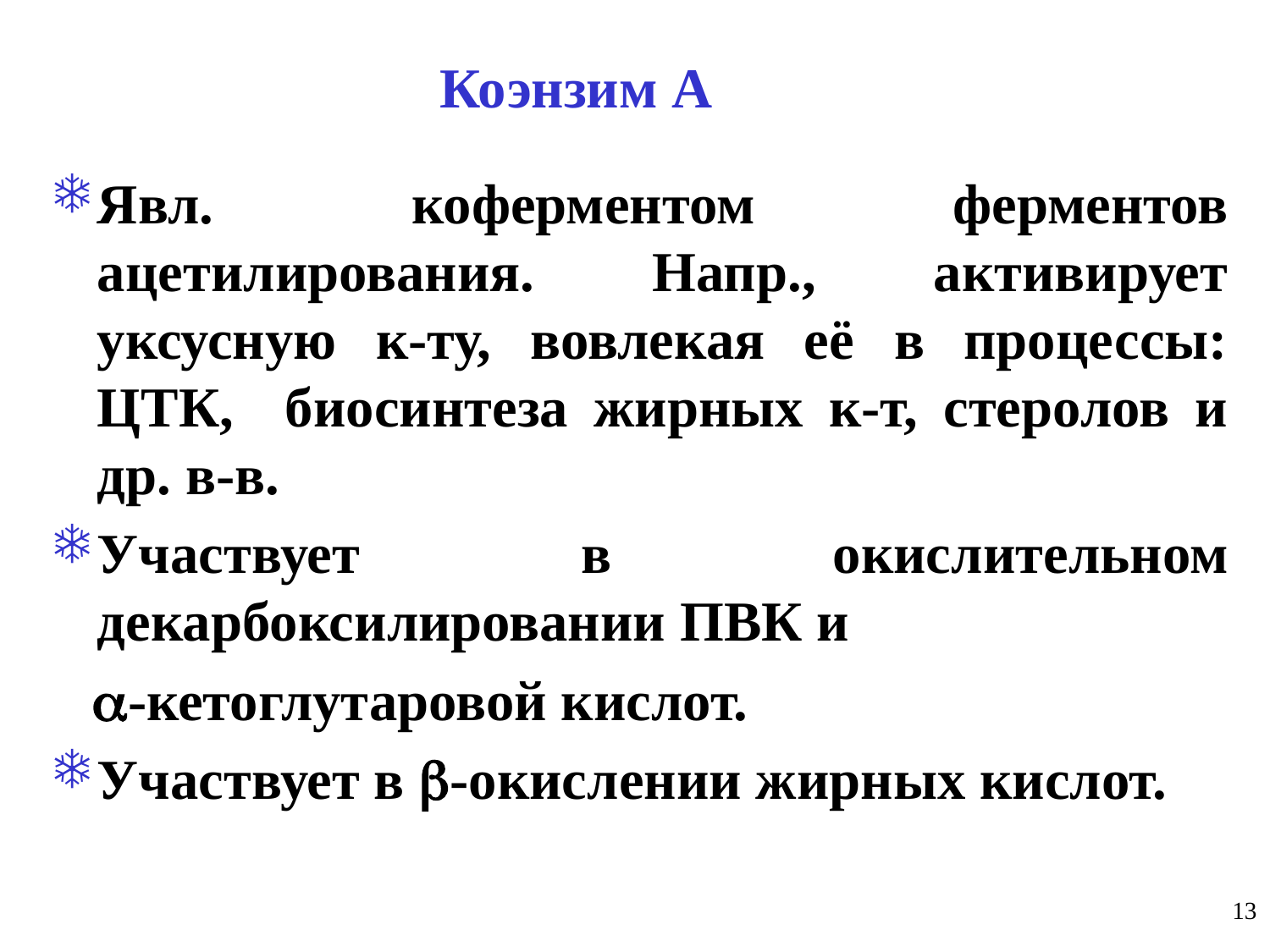

# Коэнзим А
Явл. коферментом ферментов ацетилирования. Напр., активирует уксусную к-ту, вовлекая её в процессы: ЦТК,  биосинтеза жирных к-т, стеролов и др. в-в.
Участвует в окислительном декарбоксилировании ПВК и
   α-кетоглутаровой кислот.
Участвует в β-окислении жирных кислот.
13